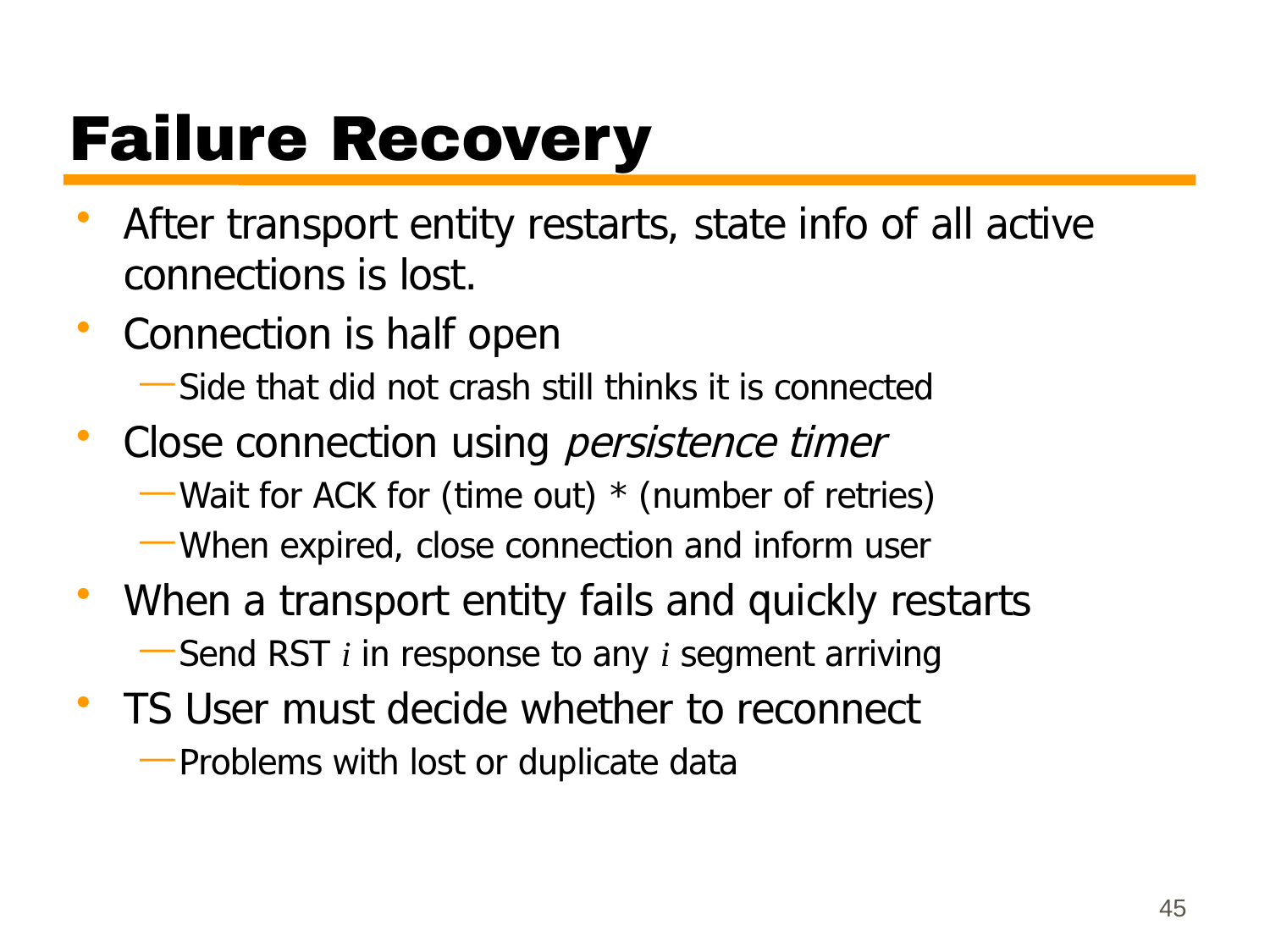

# Failure Recovery
After transport entity restarts, state info of all active connections is lost.
Connection is half open
Side that did not crash still thinks it is connected
Close connection using persistence timer
Wait for ACK for (time out) * (number of retries)
When expired, close connection and inform user
When a transport entity fails and quickly restarts
Send RST i in response to any i segment arriving
TS User must decide whether to reconnect
Problems with lost or duplicate data
45